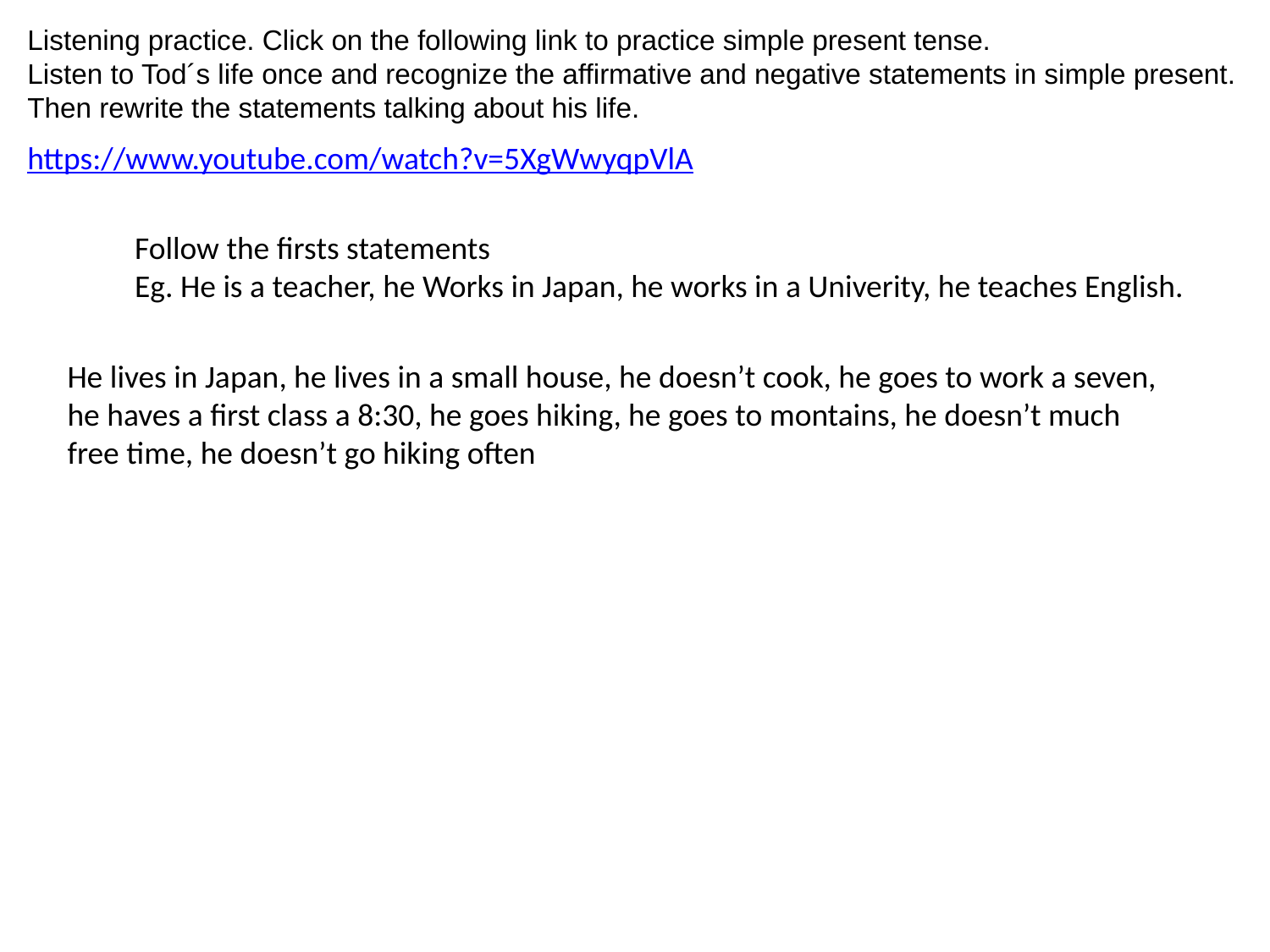

Listening practice. Click on the following link to practice simple present tense.
Listen to Tod´s life once and recognize the affirmative and negative statements in simple present.
Then rewrite the statements talking about his life.
https://www.youtube.com/watch?v=5XgWwyqpVlA

Follow the firsts statements
Eg. He is a teacher, he Works in Japan, he works in a Univerity, he teaches English.

He lives in Japan, he lives in a small house, he doesn’t cook, he goes to work a seven, he haves a first class a 8:30, he goes hiking, he goes to montains, he doesn’t much free time, he doesn’t go hiking often